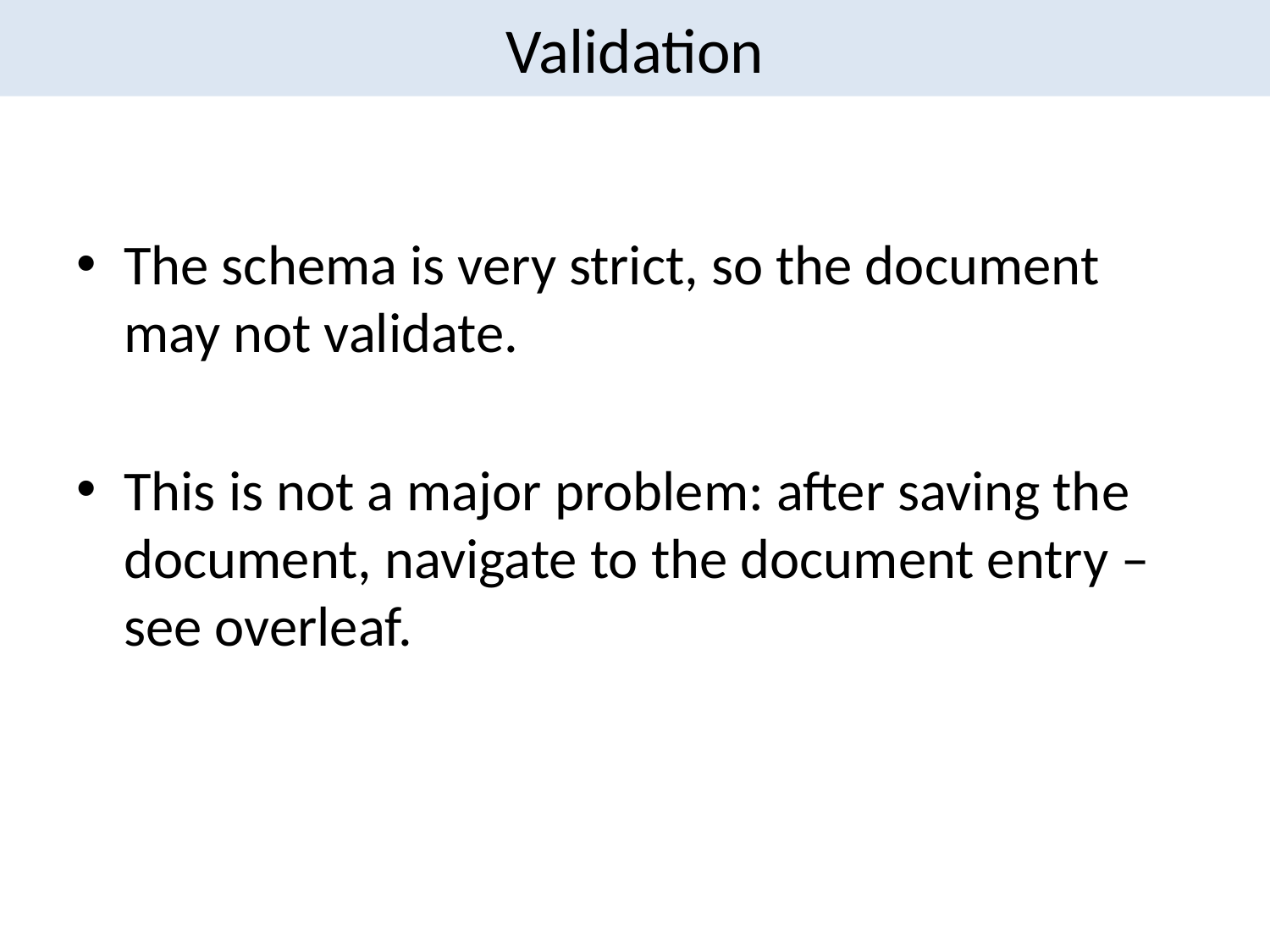

# Validation
The schema is very strict, so the document may not validate.

This is not a major problem: after saving the document, navigate to the document entry – see overleaf.